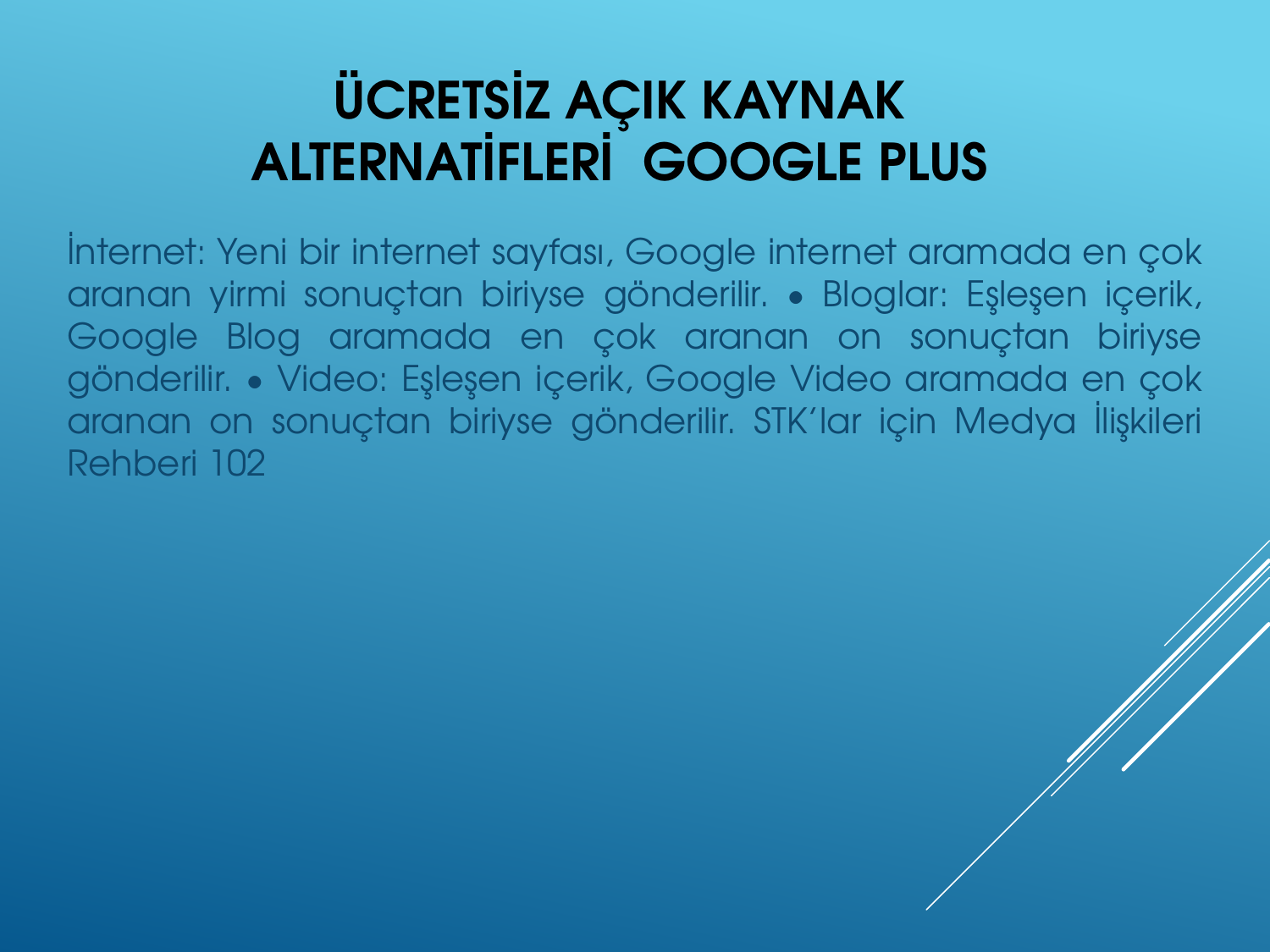

İnternet: Yeni bir internet sayfası, Google internet aramada en çok aranan yirmi sonuçtan biriyse gönderilir. • Bloglar: Eşleşen içerik, Google Blog aramada en çok aranan on sonuçtan biriyse gönderilir. • Video: Eşleşen içerik, Google Video aramada en çok aranan on sonuçtan biriyse gönderilir. STK’lar için Medya İlişkileri Rehberi 102
# Ücretsiz Açık Kaynak Alternatifleri  Google Plus